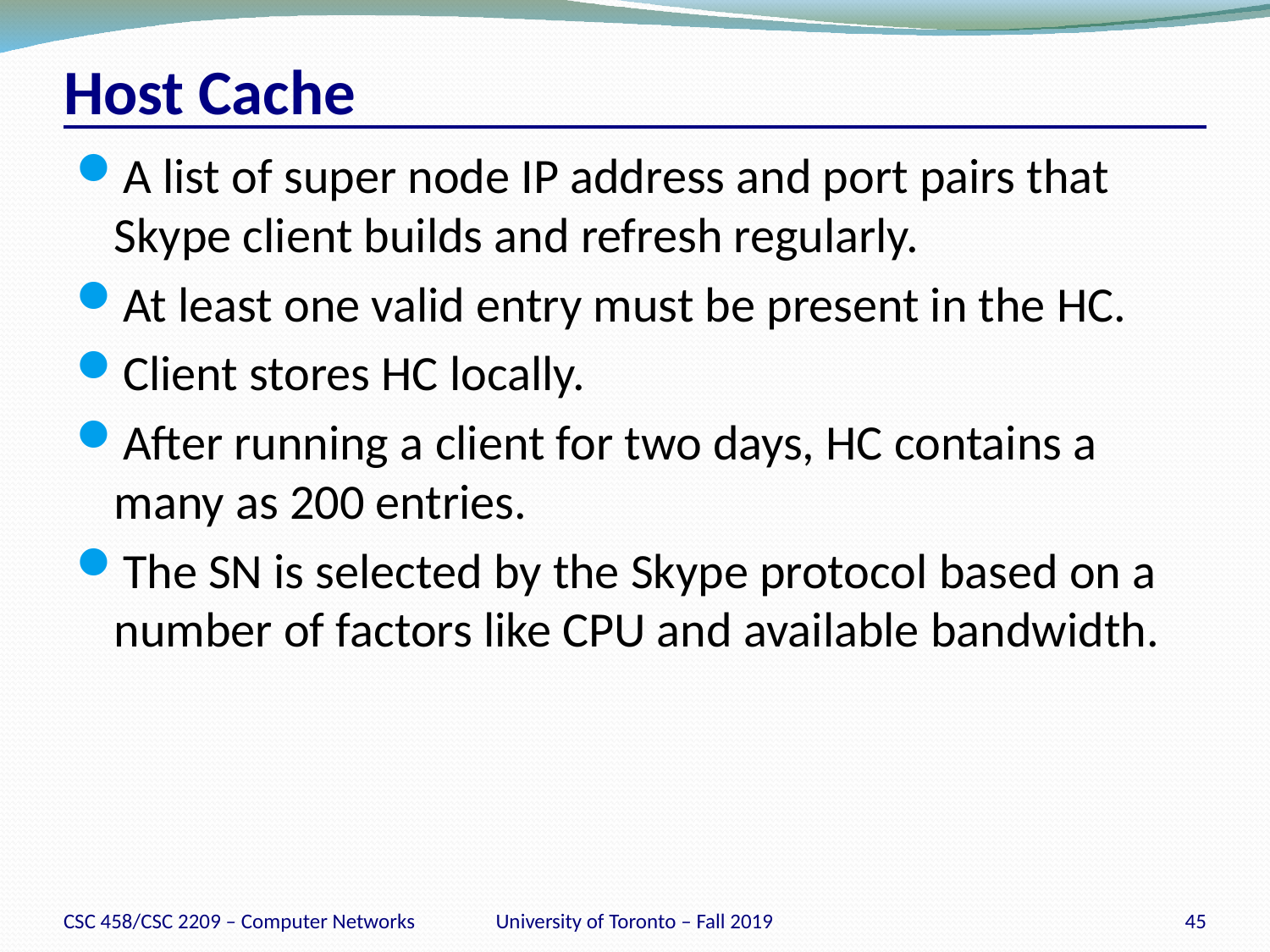

# Host Cache
A list of super node IP address and port pairs that Skype client builds and refresh regularly.
At least one valid entry must be present in the HC.
Client stores HC locally.
After running a client for two days, HC contains a many as 200 entries.
The SN is selected by the Skype protocol based on a number of factors like CPU and available bandwidth.
CSC 458/CSC 2209 – Computer Networks
University of Toronto – Fall 2019
45